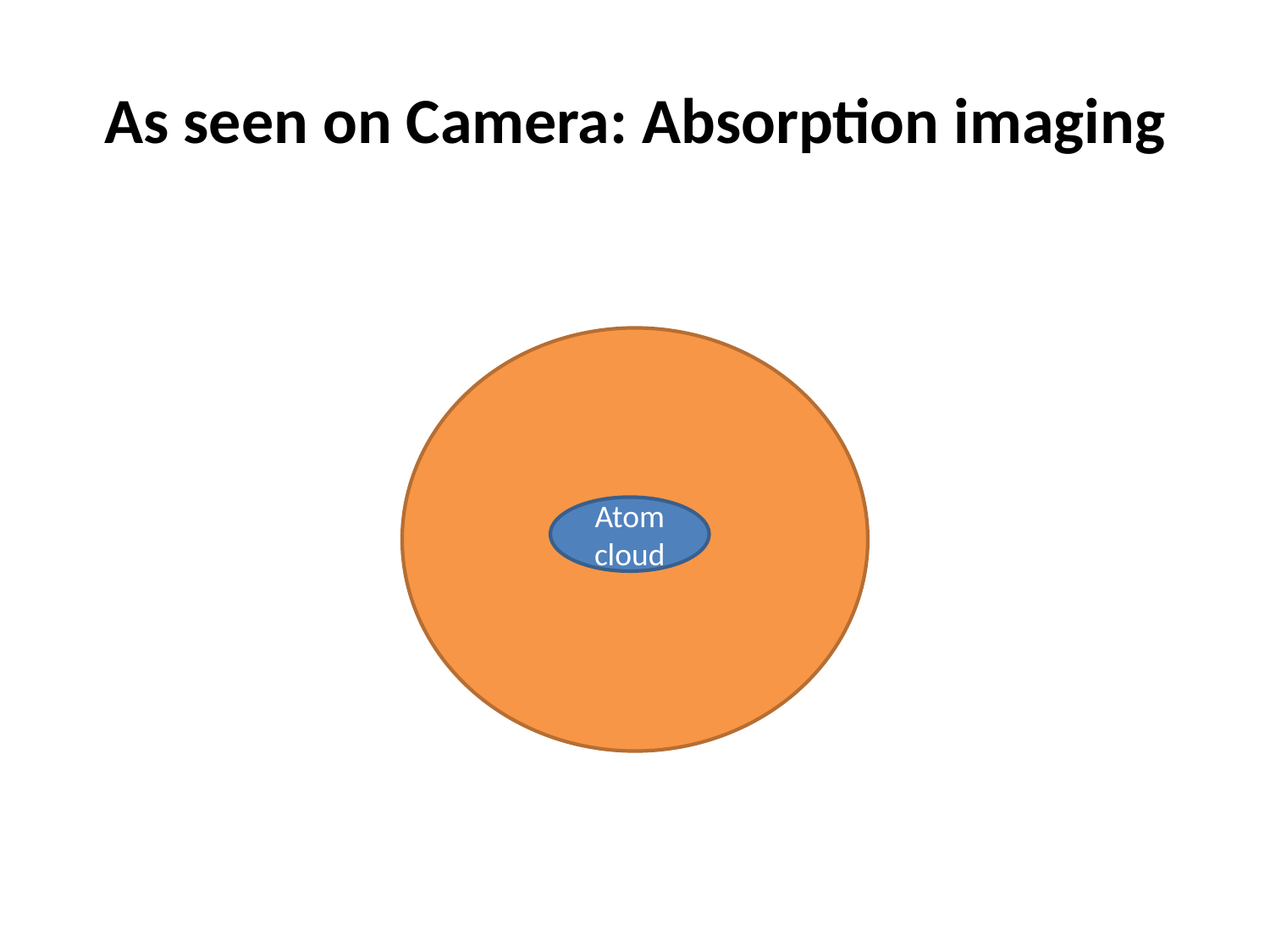

# As seen on Camera: Absorption imaging

Atom
cloud